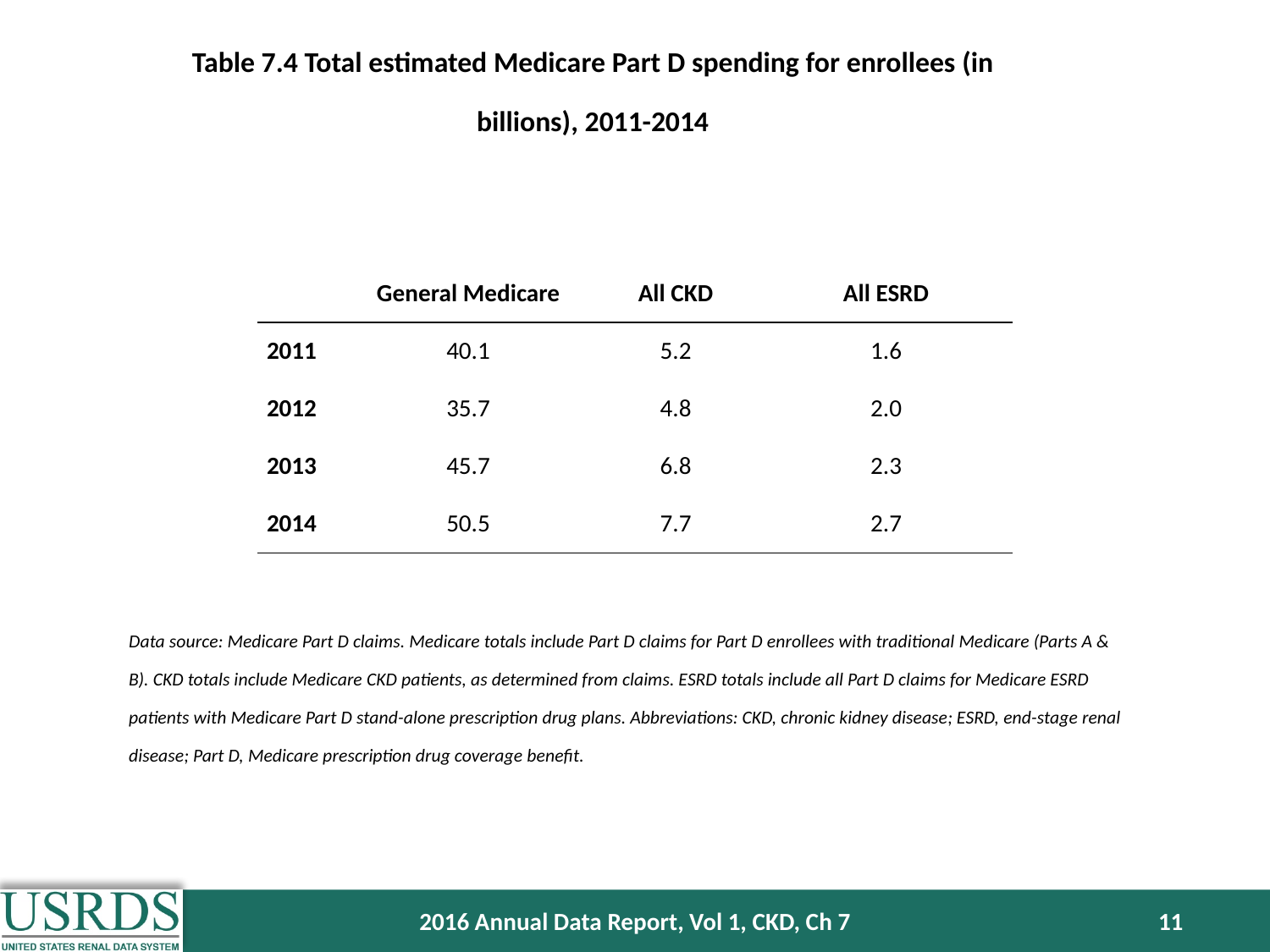

Table 7.4 Total estimated Medicare Part D spending for enrollees (in billions), 2011-2014
|  | General Medicare | All CKD | All ESRD |
| --- | --- | --- | --- |
| 2011 | 40.1 | 5.2 | 1.6 |
| 2012 | 35.7 | 4.8 | 2.0 |
| 2013 | 45.7 | 6.8 | 2.3 |
| 2014 | 50.5 | 7.7 | 2.7 |

Data source: Medicare Part D claims. Medicare totals include Part D claims for Part D enrollees with traditional Medicare (Parts A & B). CKD totals include Medicare CKD patients, as determined from claims. ESRD totals include all Part D claims for Medicare ESRD patients with Medicare Part D stand-alone prescription drug plans. Abbreviations: CKD, chronic kidney disease; ESRD, end-stage renal disease; Part D, Medicare prescription drug coverage benefit.
2016 Annual Data Report, Vol 1, CKD, Ch 7
11